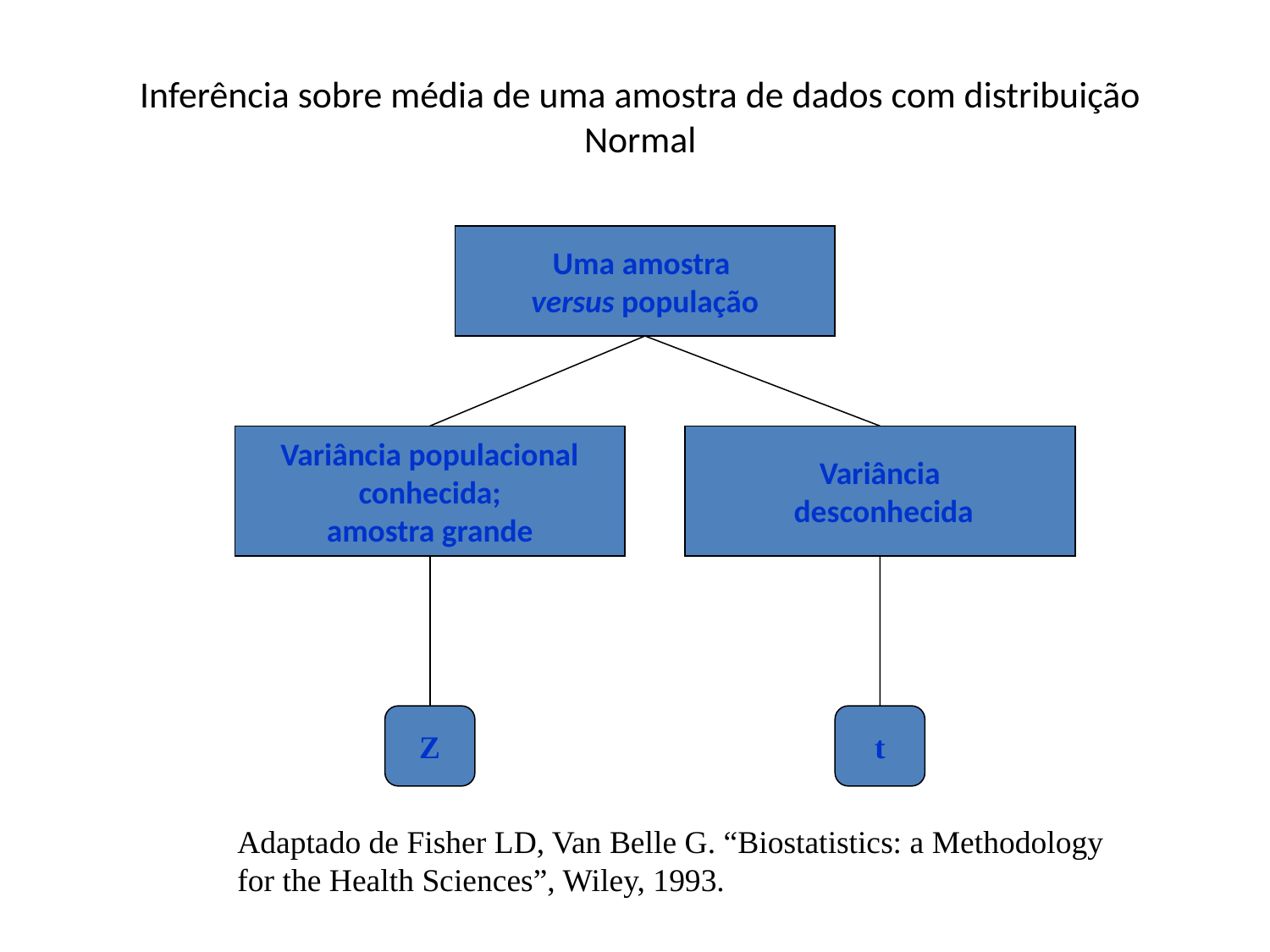

# Inferência sobre média de uma amostra de dados com distribuição Normal
Uma amostra
versus população
Variância populacional
conhecida;
amostra grande
Variância
 desconhecida
Z
t
Adaptado de Fisher LD, Van Belle G. “Biostatistics: a Methodology for the Health Sciences”, Wiley, 1993.